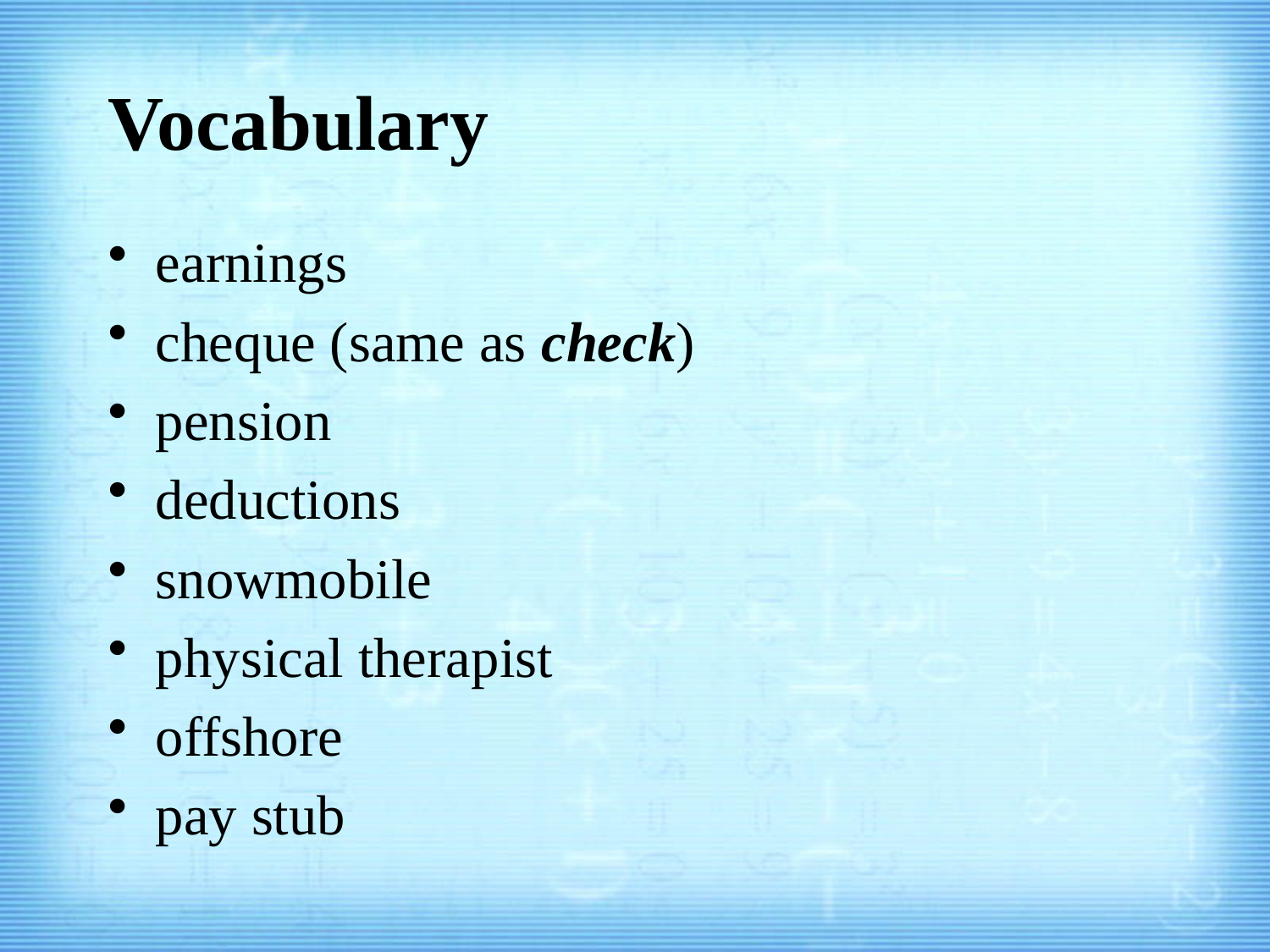

# Vocabulary
earnings
cheque (same as check)
pension
deductions
snowmobile
physical therapist
offshore
pay stub